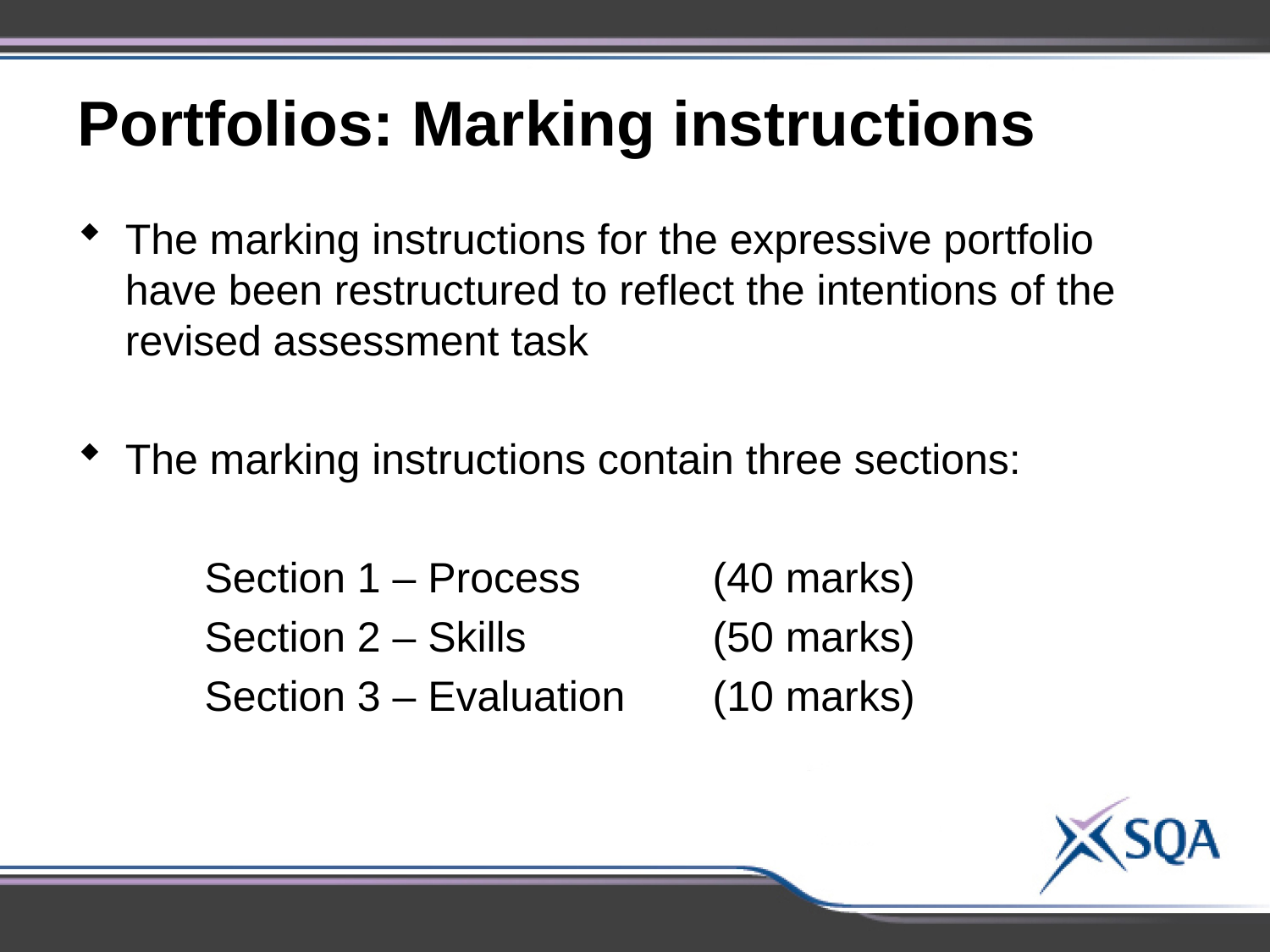

Portfolios: Marking instructions
The marking instructions for the expressive portfolio have been restructured to reflect the intentions of the revised assessment task

The marking instructions contain three sections:

	Section 1 – Process 	(40 marks)
	Section 2 – Skills 		(50 marks)
	Section 3 – Evaluation 	(10 marks)